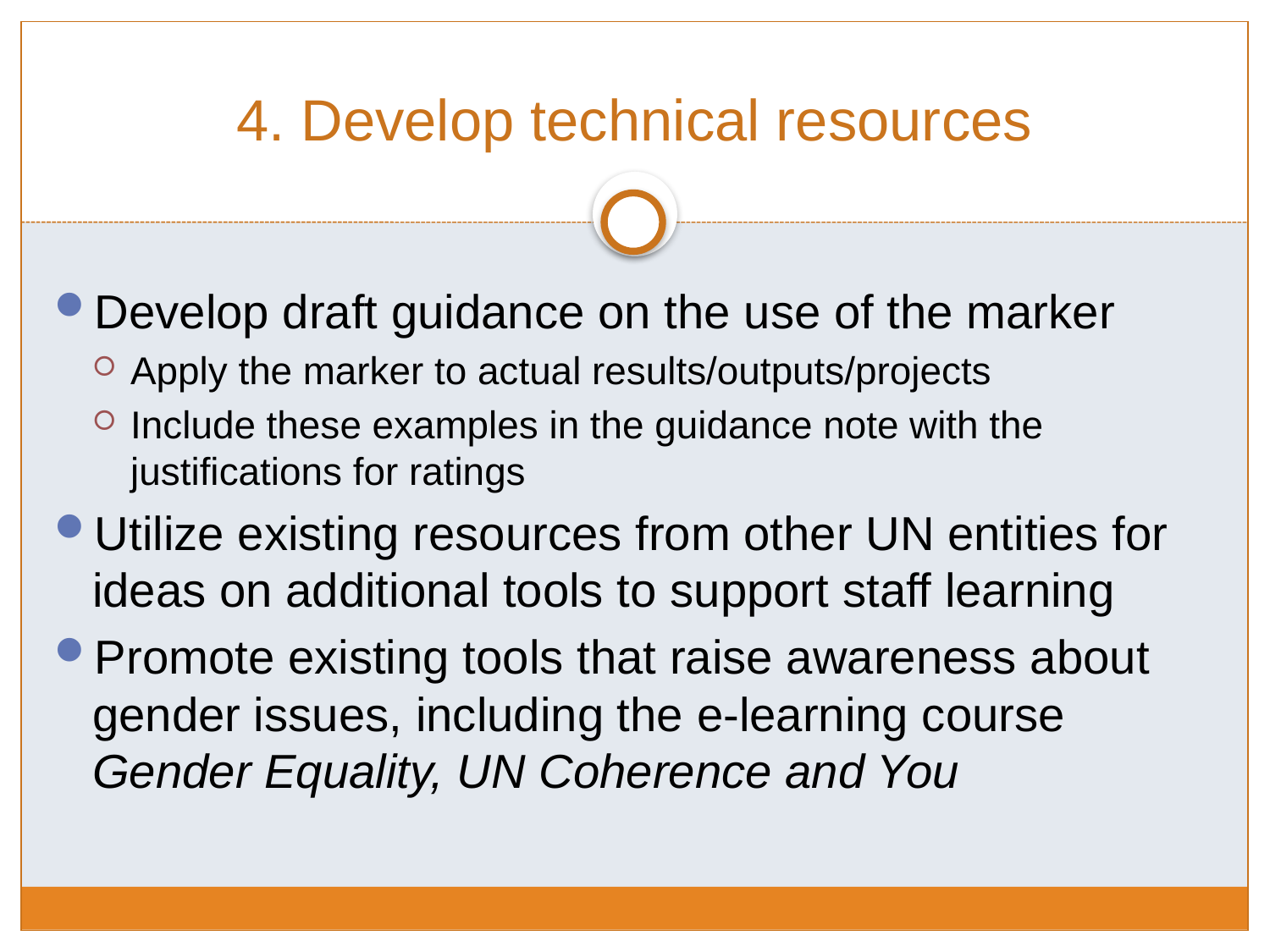

# 4. Develop technical resources
Develop draft guidance on the use of the marker
Apply the marker to actual results/outputs/projects
Include these examples in the guidance note with the justifications for ratings
Utilize existing resources from other UN entities for ideas on additional tools to support staff learning
Promote existing tools that raise awareness about gender issues, including the e-learning course Gender Equality, UN Coherence and You